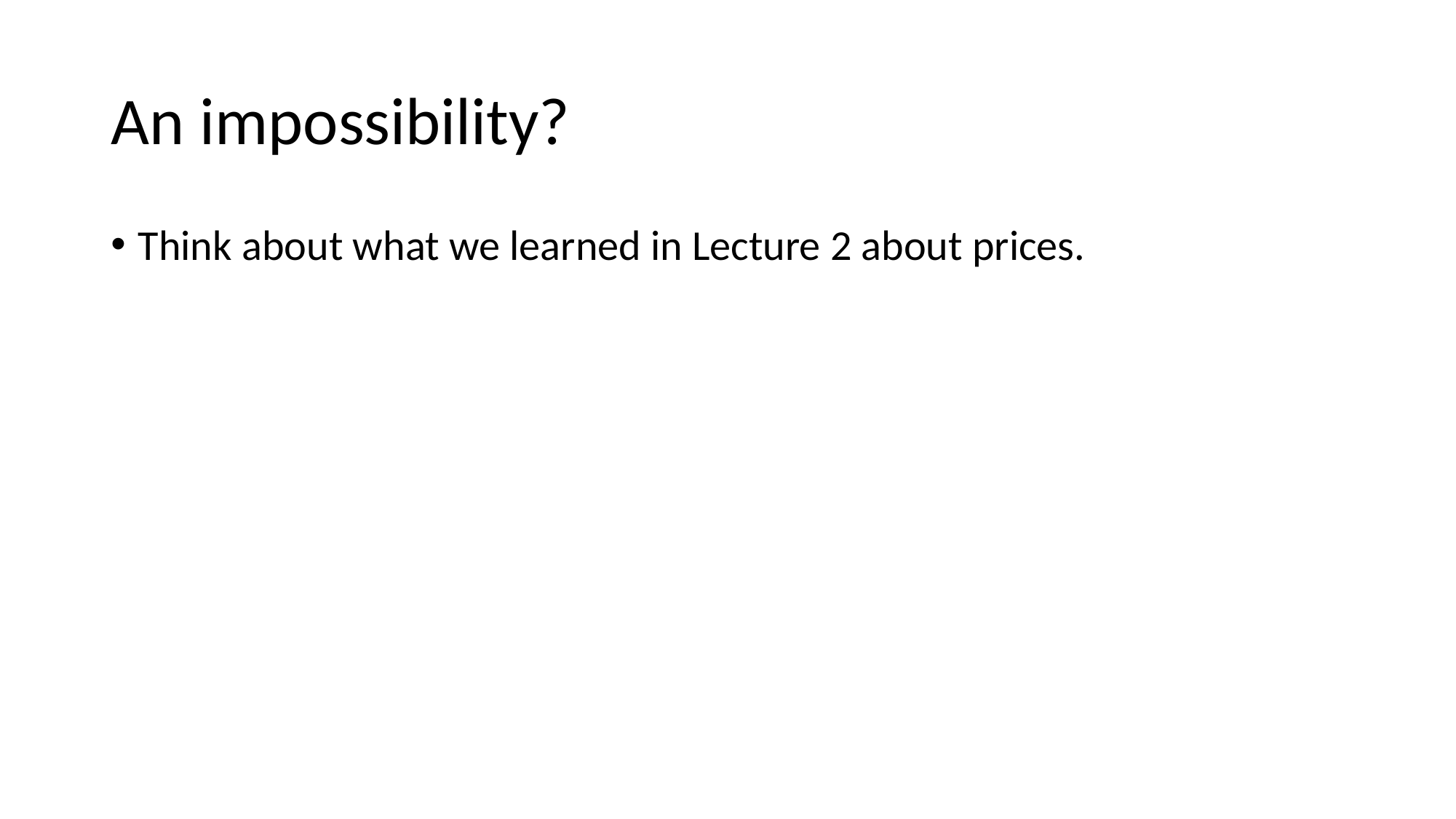

# An impossibility?
Think about what we learned in Lecture 2 about prices.